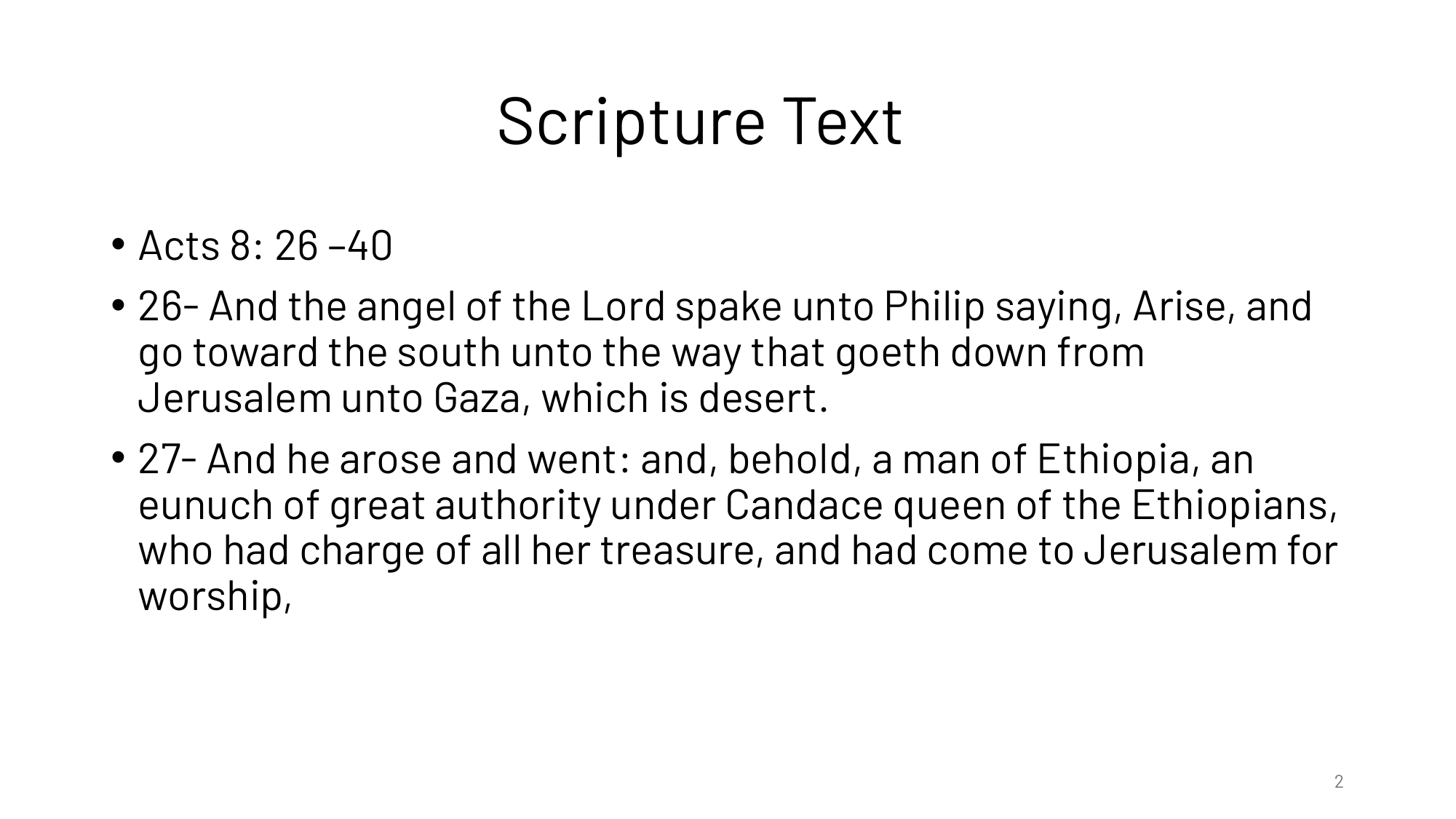

# Scripture Text
Acts 8: 26 –40
26- And the angel of the Lord spake unto Philip saying, Arise, and go toward the south unto the way that goeth down from Jerusalem unto Gaza, which is desert.
27- And he arose and went: and, behold, a man of Ethiopia, an eunuch of great authority under Candace queen of the Ethiopians, who had charge of all her treasure, and had come to Jerusalem for worship,
2